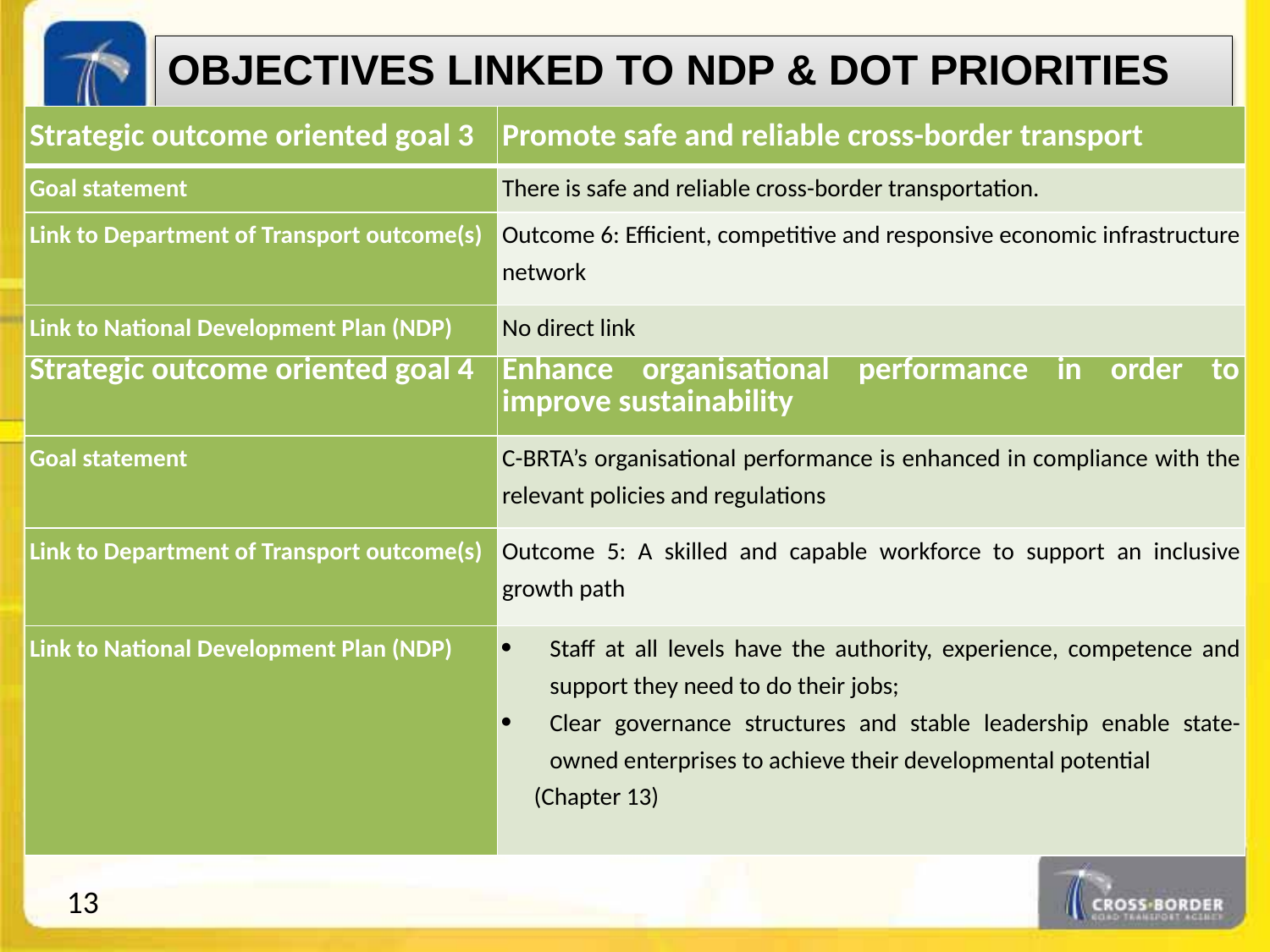

OBJECTIVES LINKED TO NDP & DOT PRIORITIES
| Strategic outcome oriented goal 3 | Promote safe and reliable cross-border transport |
| --- | --- |
| Goal statement | There is safe and reliable cross-border transportation. |
| Link to Department of Transport outcome(s) | Outcome 6: Efficient, competitive and responsive economic infrastructure network |
| Link to National Development Plan (NDP) | No direct link |
| Strategic outcome oriented goal 4 | Enhance organisational performance in order to improve sustainability |
| Goal statement | C-BRTA’s organisational performance is enhanced in compliance with the relevant policies and regulations |
| Link to Department of Transport outcome(s) | Outcome 5: A skilled and capable workforce to support an inclusive growth path |
| Link to National Development Plan (NDP) | Staff at all levels have the authority, experience, competence and support they need to do their jobs; Clear governance structures and stable leadership enable state-owned enterprises to achieve their developmental potential (Chapter 13) |
13